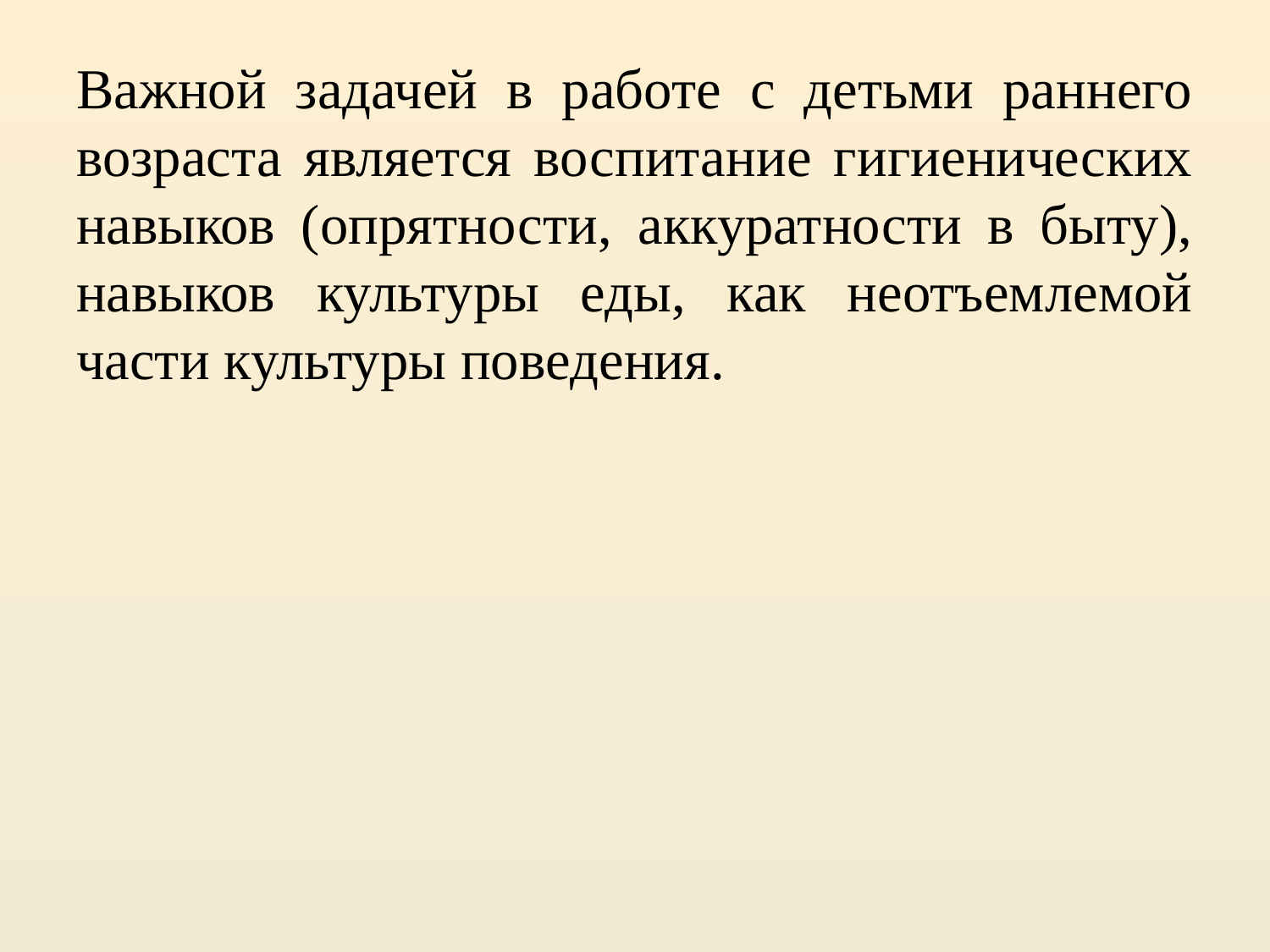

Важной задачей в работе с детьми раннего возраста является воспитание гигиенических навыков (опрятности, аккуратности в быту), навыков культуры еды, как неотъемлемой части культуры поведения.